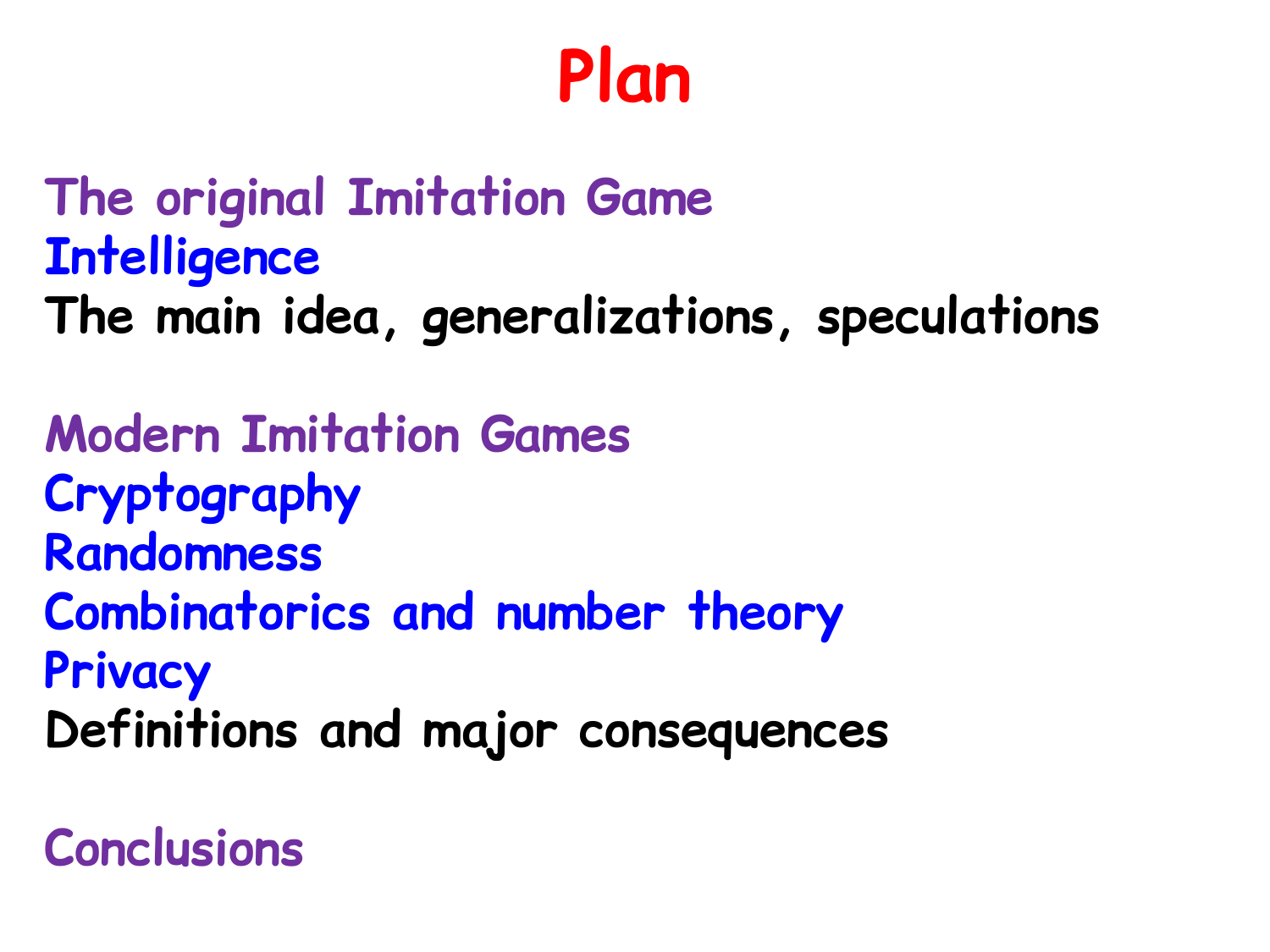

# Plan
The original Imitation Game
Intelligence
The main idea, generalizations, speculations

Modern Imitation Games
Cryptography
Randomness
Combinatorics and number theory
Privacy
Definitions and major consequences

Conclusions